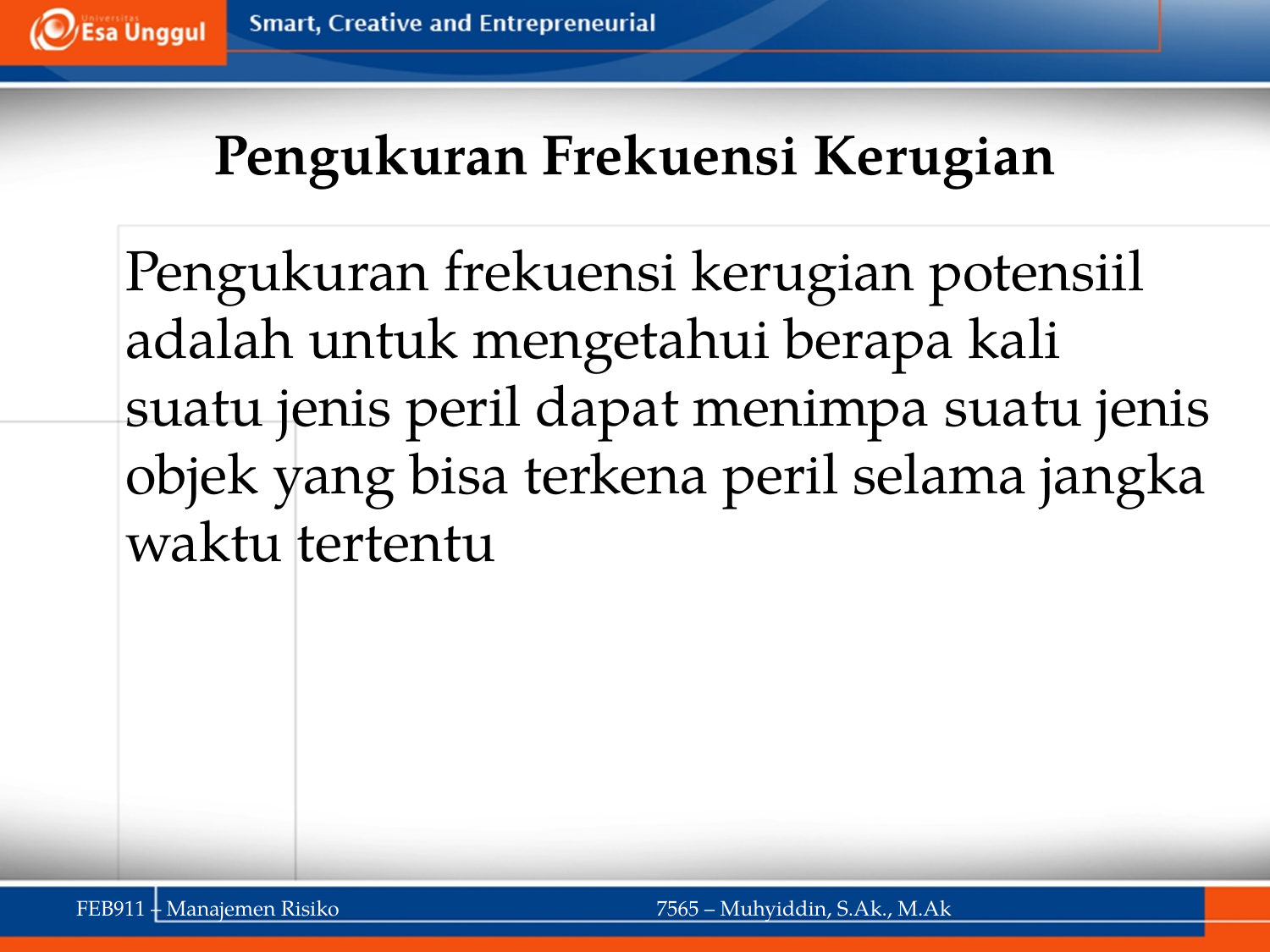

# Pengukuran Frekuensi Kerugian
	Pengukuran frekuensi kerugian potensiil adalah untuk mengetahui berapa kali suatu jenis peril dapat menimpa suatu jenis objek yang bisa terkena peril selama jangka waktu tertentu

FEB911 – Manajemen Risiko
7565 – Muhyiddin, S.Ak., M.Ak